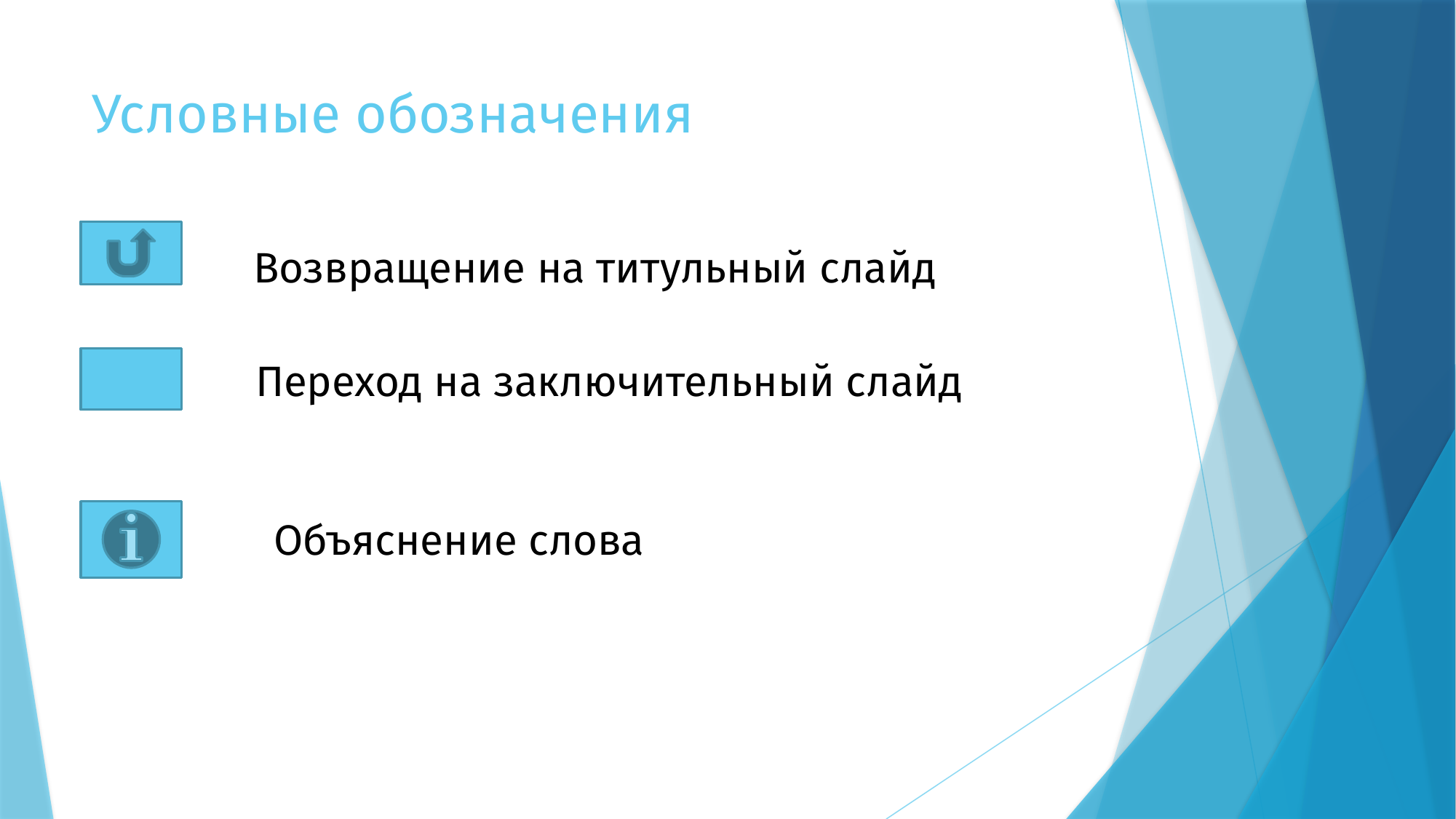

# Условные обозначения

 Возвращение на титульный слайд

 Переход на заключительный слайд

Объяснение слова